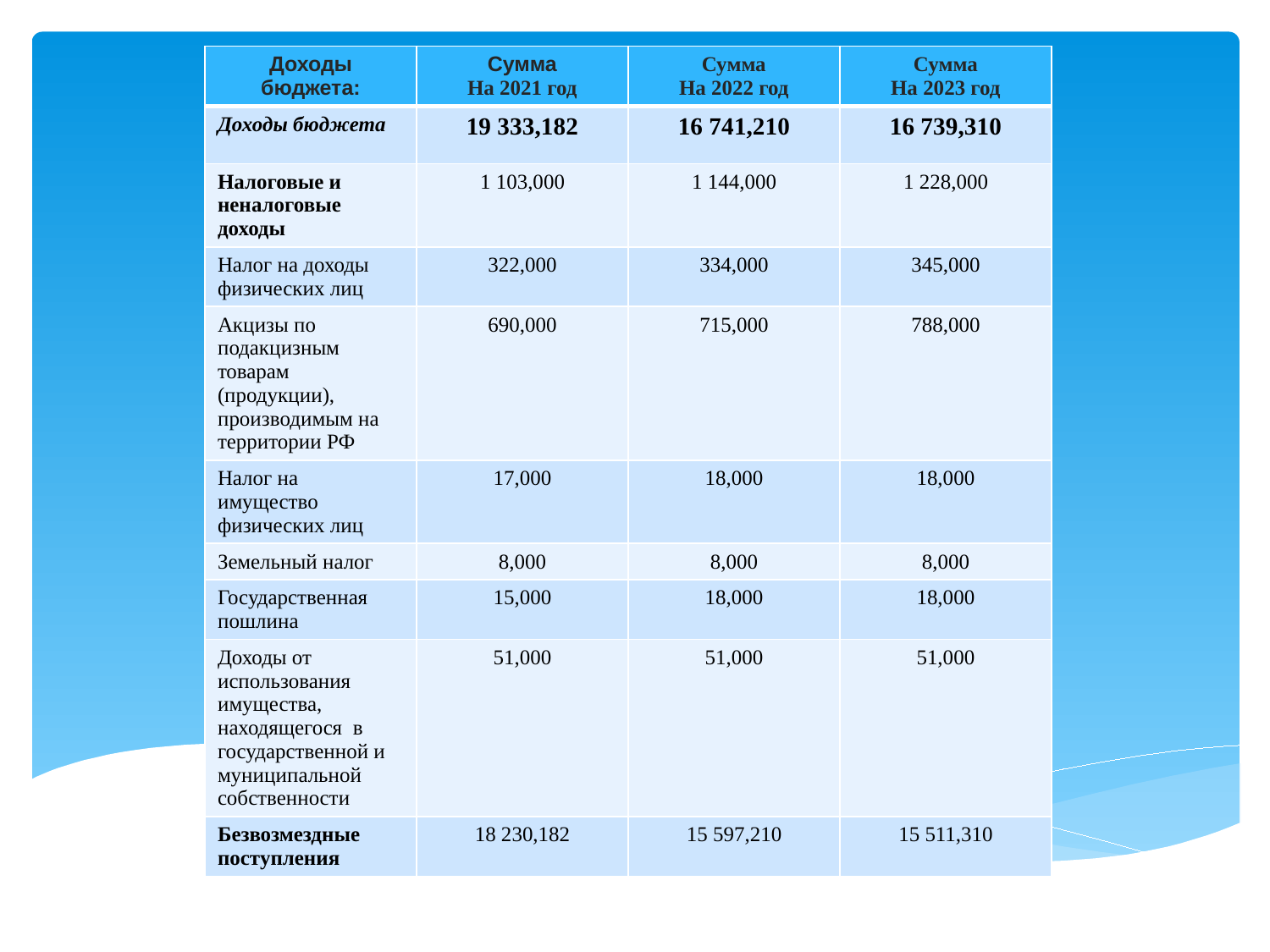

| Доходы бюджета: | Сумма На 2021 год | Сумма На 2022 год | Сумма На 2023 год |
| --- | --- | --- | --- |
| Доходы бюджета | 19 333,182 | 16 741,210 | 16 739,310 |
| Налоговые и неналоговые доходы | 1 103,000 | 1 144,000 | 1 228,000 |
| Налог на доходы физических лиц | 322,000 | 334,000 | 345,000 |
| Акцизы по подакцизным товарам (продукции), производимым на территории РФ | 690,000 | 715,000 | 788,000 |
| Налог на имущество физических лиц | 17,000 | 18,000 | 18,000 |
| Земельный налог | 8,000 | 8,000 | 8,000 |
| Государственная пошлина | 15,000 | 18,000 | 18,000 |
| Доходы от использования имущества, находящегося в государственной и муниципальной собственности | 51,000 | 51,000 | 51,000 |
| Безвозмездные поступления | 18 230,182 | 15 597,210 | 15 511,310 |
# ДОХОДНАЯ  ЧАСТЬ БЮДЖЕТА